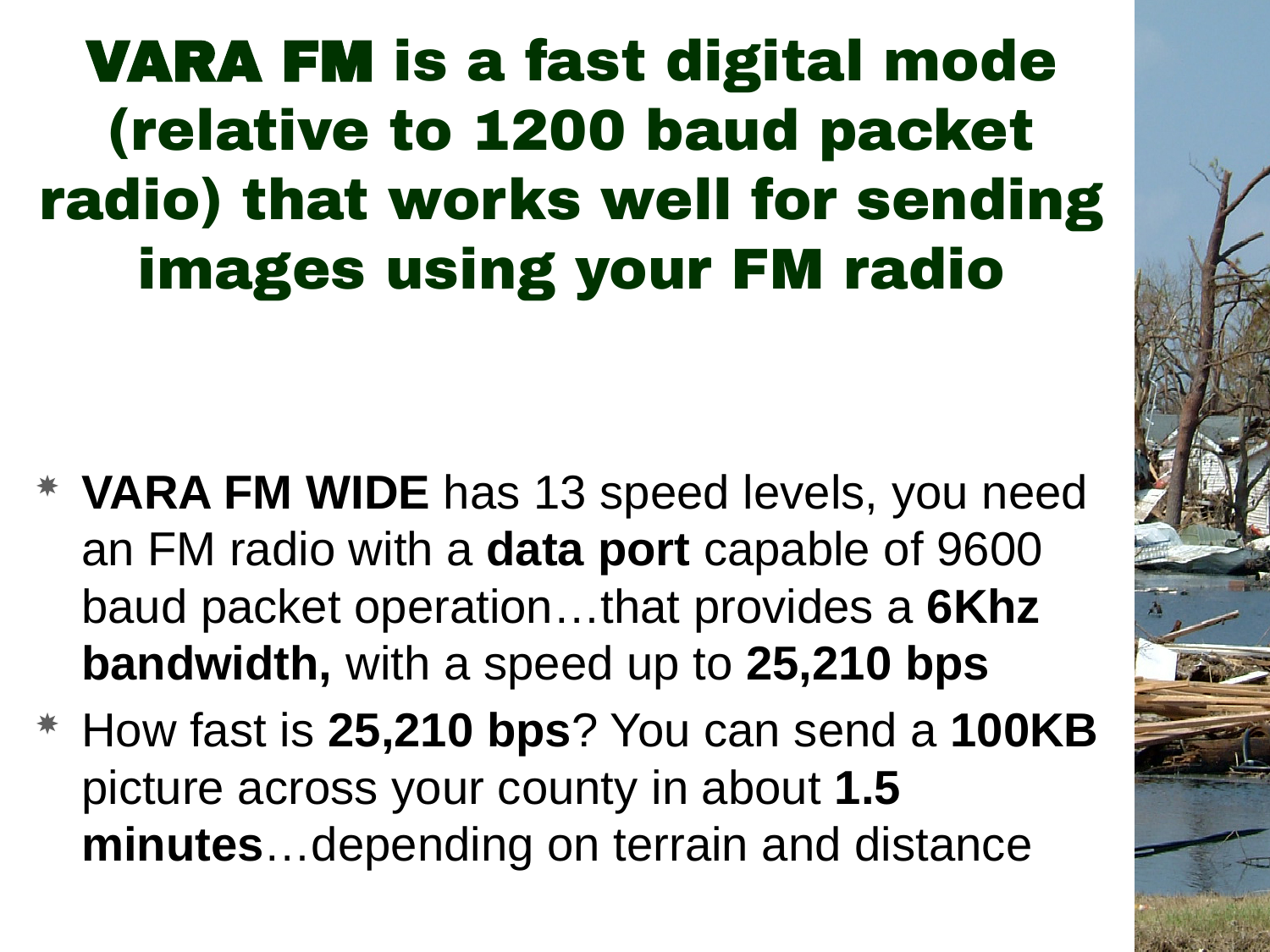

# VARA FM is a fast digital mode (relative to 1200 baud packet radio) that works well for sending images using your FM radio
VARA FM WIDE has 13 speed levels, you need an FM radio with a data port capable of 9600 baud packet operation…that provides a 6Khz bandwidth, with a speed up to 25,210 bps
How fast is 25,210 bps? You can send a 100KB picture across your county in about 1.5 minutes…depending on terrain and distance